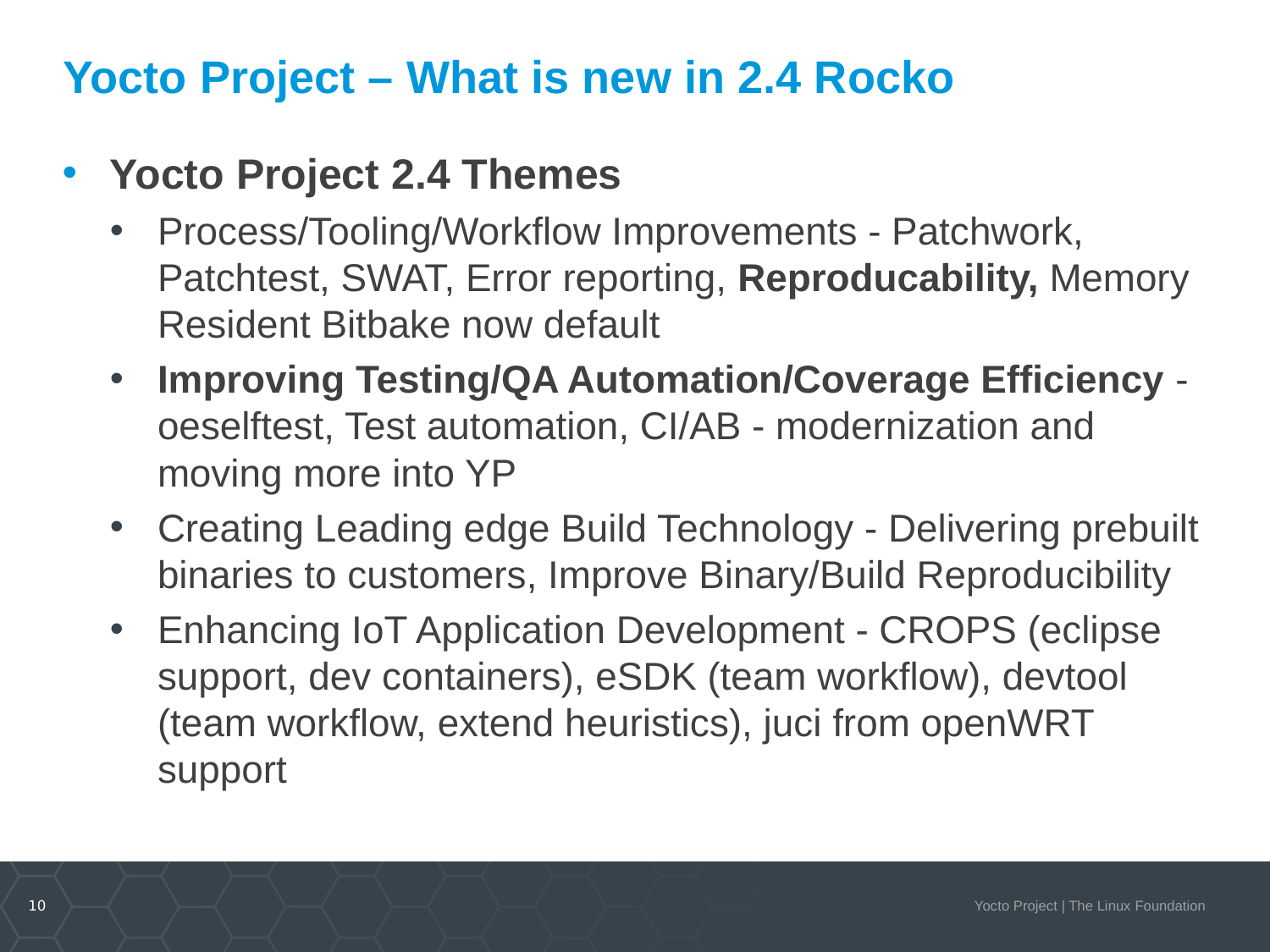

# Yocto Project – What is new in 2.4 Rocko
Yocto Project 2.4 Themes
Process/Tooling/Workflow Improvements - Patchwork, Patchtest, SWAT, Error reporting, Reproducability, Memory Resident Bitbake now default
Improving Testing/QA Automation/Coverage Efficiency - oeselftest, Test automation, CI/AB - modernization and moving more into YP
Creating Leading edge Build Technology - Delivering prebuilt binaries to customers, Improve Binary/Build Reproducibility
Enhancing IoT Application Development - CROPS (eclipse support, dev containers), eSDK (team workflow), devtool (team workflow, extend heuristics), juci from openWRT support